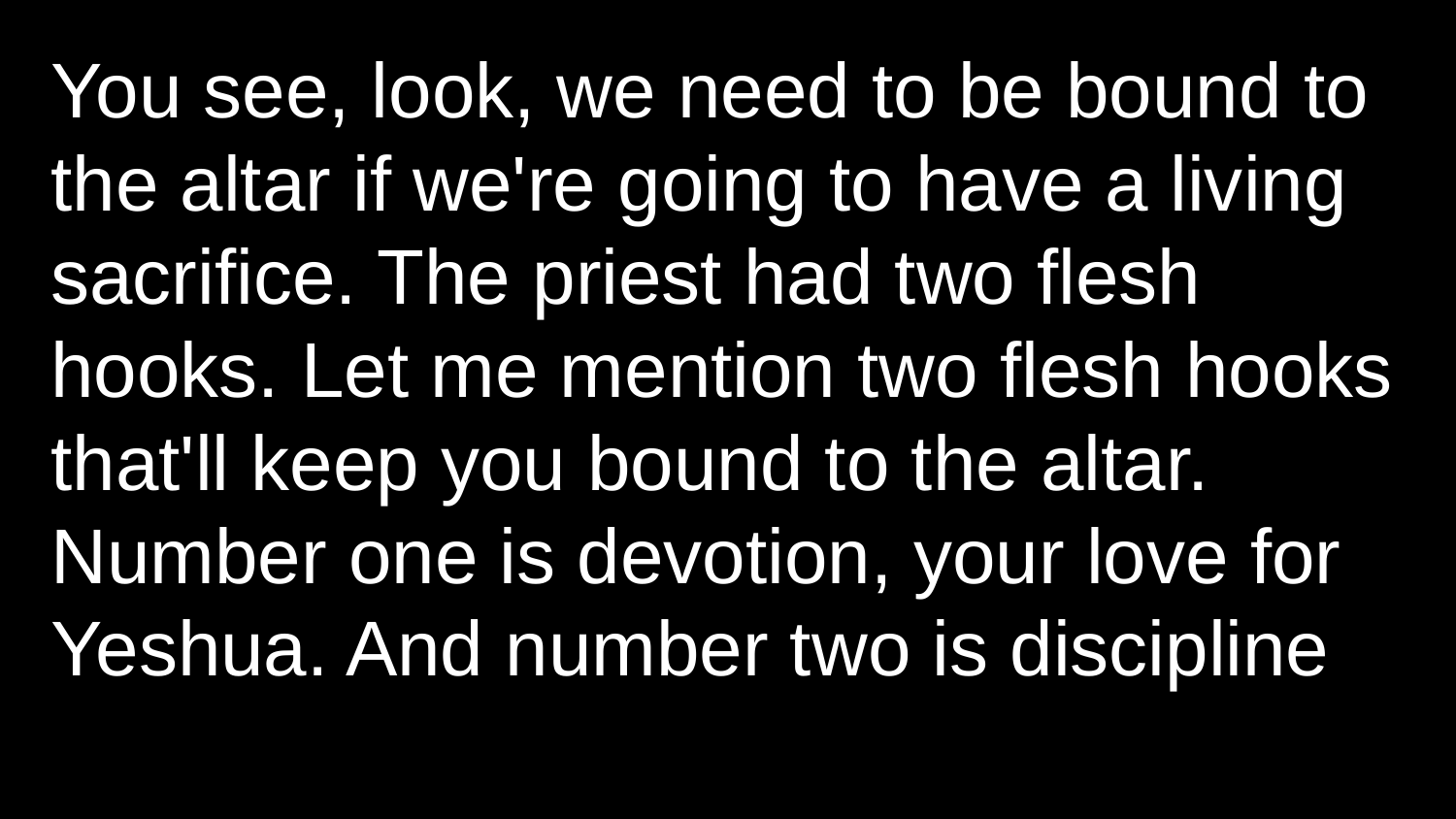

You see, look, we need to be bound to the altar if we're going to have a living sacrifice. The priest had two flesh hooks. Let me mention two flesh hooks that'll keep you bound to the altar. Number one is devotion, your love for Yeshua. And number two is discipline